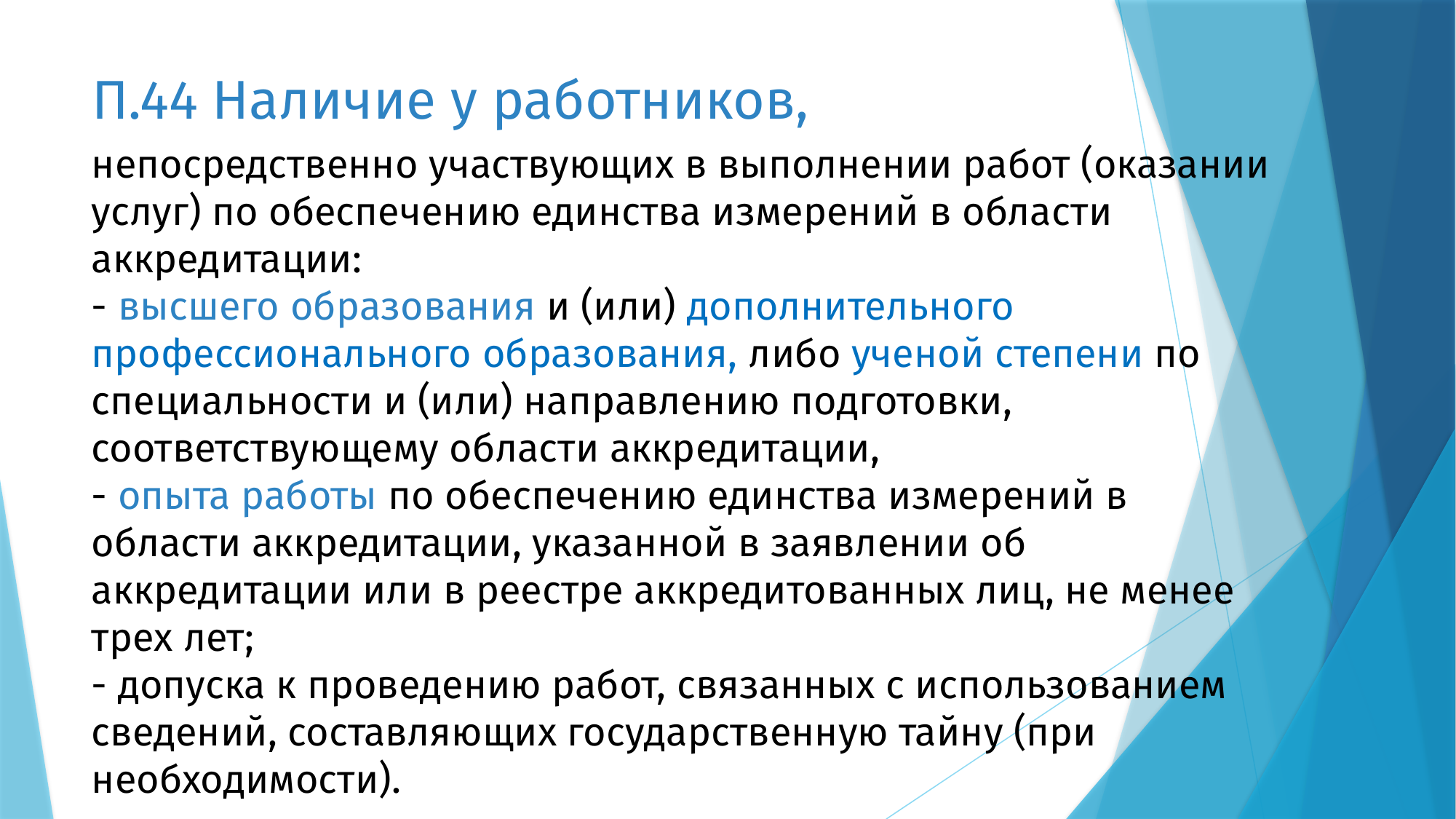

# П.44 Наличие у работников,
непосредственно участвующих в выполнении работ (оказании услуг) по обеспечению единства измерений в области аккредитации:
- высшего образования и (или) дополнительного профессионального образования, либо ученой степени по специальности и (или) направлению подготовки, соответствующему области аккредитации,
- опыта работы по обеспечению единства измерений в области аккредитации, указанной в заявлении об аккредитации или в реестре аккредитованных лиц, не менее трех лет;
- допуска к проведению работ, связанных с использованием сведений, составляющих государственную тайну (при необходимости).